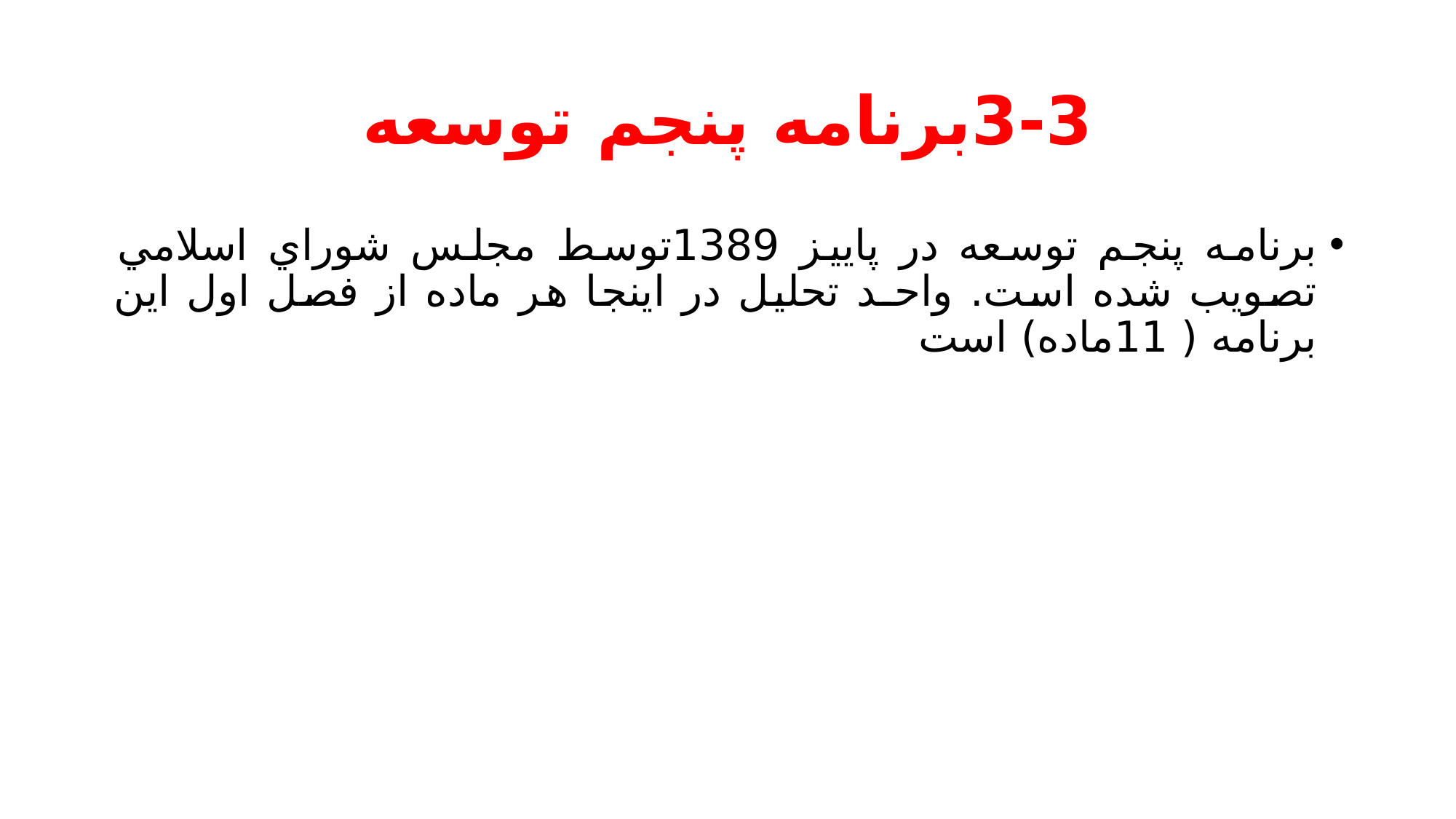

# 3-3برنامه پنجم توسعه
برنامه پنجم توسعه در پاييز 1389توسط مجلس شوراي اسلامي تصويب شده است. واحـد تحليل در اينجا هر ماده از فصل اول اين برنامه ( 11ماده) است